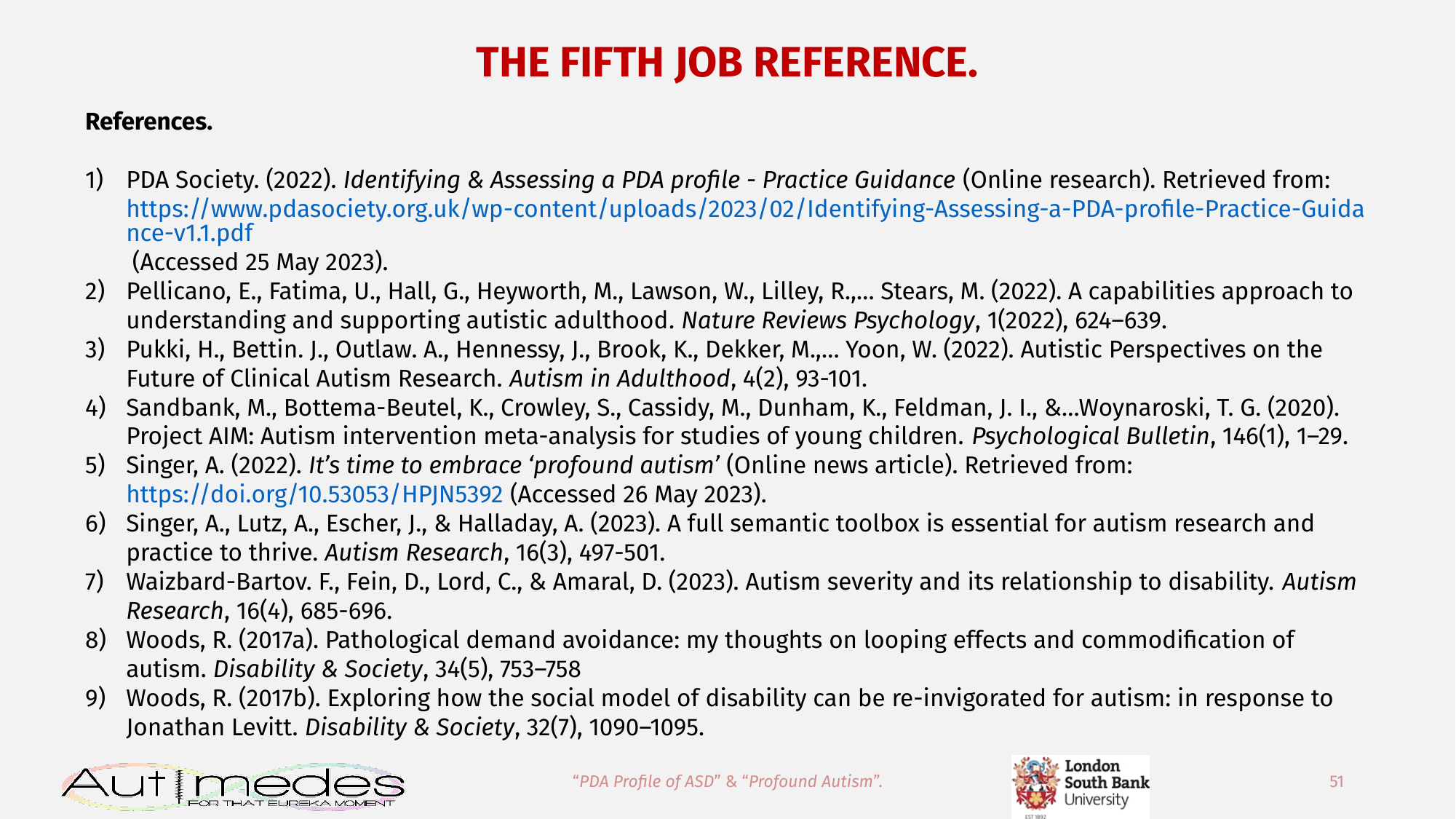

THE FIFTH JOB REFERENCE.
References.

PDA Society. (2022). Identifying & Assessing a PDA profile - Practice Guidance (Online research). Retrieved from: https://www.pdasociety.org.uk/wp-content/uploads/2023/02/Identifying-Assessing-a-PDA-profile-Practice-Guidance-v1.1.pdf (Accessed 25 May 2023).
Pellicano, E., Fatima, U., Hall, G., Heyworth, M., Lawson, W., Lilley, R.,… Stears, M. (2022). A capabilities approach to understanding and supporting autistic adulthood. Nature Reviews Psychology, 1(2022), 624–639.
Pukki, H., Bettin. J., Outlaw. A., Hennessy, J., Brook, K., Dekker, M.,… Yoon, W. (2022). Autistic Perspectives on the Future of Clinical Autism Research. Autism in Adulthood, 4(2), 93-101.
Sandbank, M., Bottema-Beutel, K., Crowley, S., Cassidy, M., Dunham, K., Feldman, J. I., &…Woynaroski, T. G. (2020). Project AIM: Autism intervention meta-analysis for studies of young children. Psychological Bulletin, 146(1), 1–29.
Singer, A. (2022). It’s time to embrace ‘profound autism’ (Online news article). Retrieved from: https://doi.org/10.53053/HPJN5392 (Accessed 26 May 2023).
Singer, A., Lutz, A., Escher, J., & Halladay, A. (2023). A full semantic toolbox is essential for autism research and practice to thrive. Autism Research, 16(3), 497-501.
Waizbard-Bartov. F., Fein, D., Lord, C., & Amaral, D. (2023). Autism severity and its relationship to disability. Autism Research, 16(4), 685-696.
Woods, R. (2017a). Pathological demand avoidance: my thoughts on looping effects and commodification of autism. Disability & Society, 34(5), 753–758
Woods, R. (2017b). Exploring how the social model of disability can be re-invigorated for autism: in response to Jonathan Levitt. Disability & Society, 32(7), 1090–1095.
“PDA Profile of ASD” & “Profound Autism”.
51